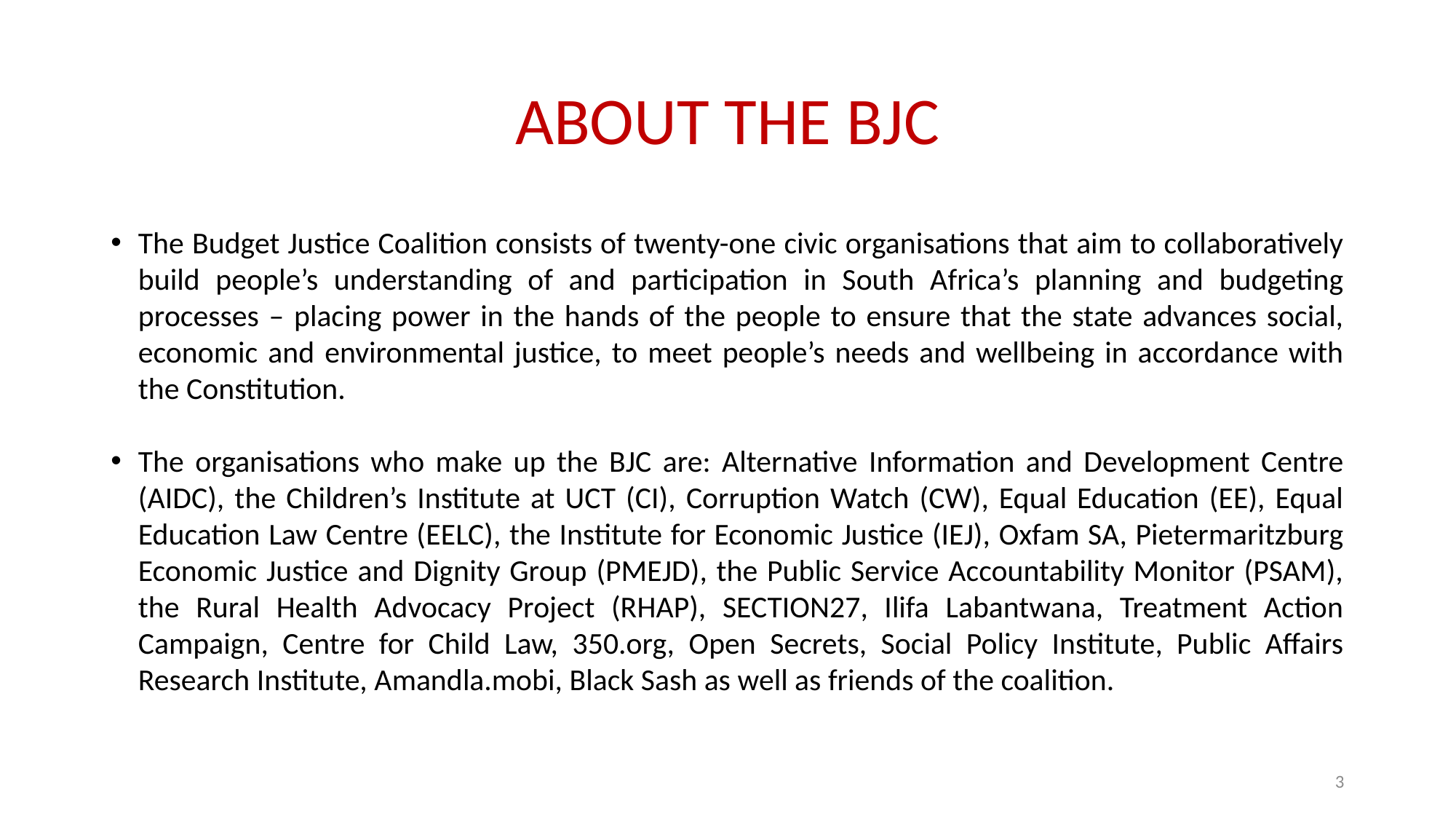

# ABOUT THE BJC
The Budget Justice Coalition consists of twenty-one civic organisations that aim to collaboratively build people’s understanding of and participation in South Africa’s planning and budgeting processes – placing power in the hands of the people to ensure that the state advances social, economic and environmental justice, to meet people’s needs and wellbeing in accordance with the Constitution.
The organisations who make up the BJC are: Alternative Information and Development Centre (AIDC), the Children’s Institute at UCT (CI), Corruption Watch (CW), Equal Education (EE), Equal Education Law Centre (EELC), the Institute for Economic Justice (IEJ), Oxfam SA, Pietermaritzburg Economic Justice and Dignity Group (PMEJD), the Public Service Accountability Monitor (PSAM), the Rural Health Advocacy Project (RHAP), SECTION27, Ilifa Labantwana, Treatment Action Campaign, Centre for Child Law, 350.org, Open Secrets, Social Policy Institute, Public Affairs Research Institute, Amandla.mobi, Black Sash as well as friends of the coalition.

3